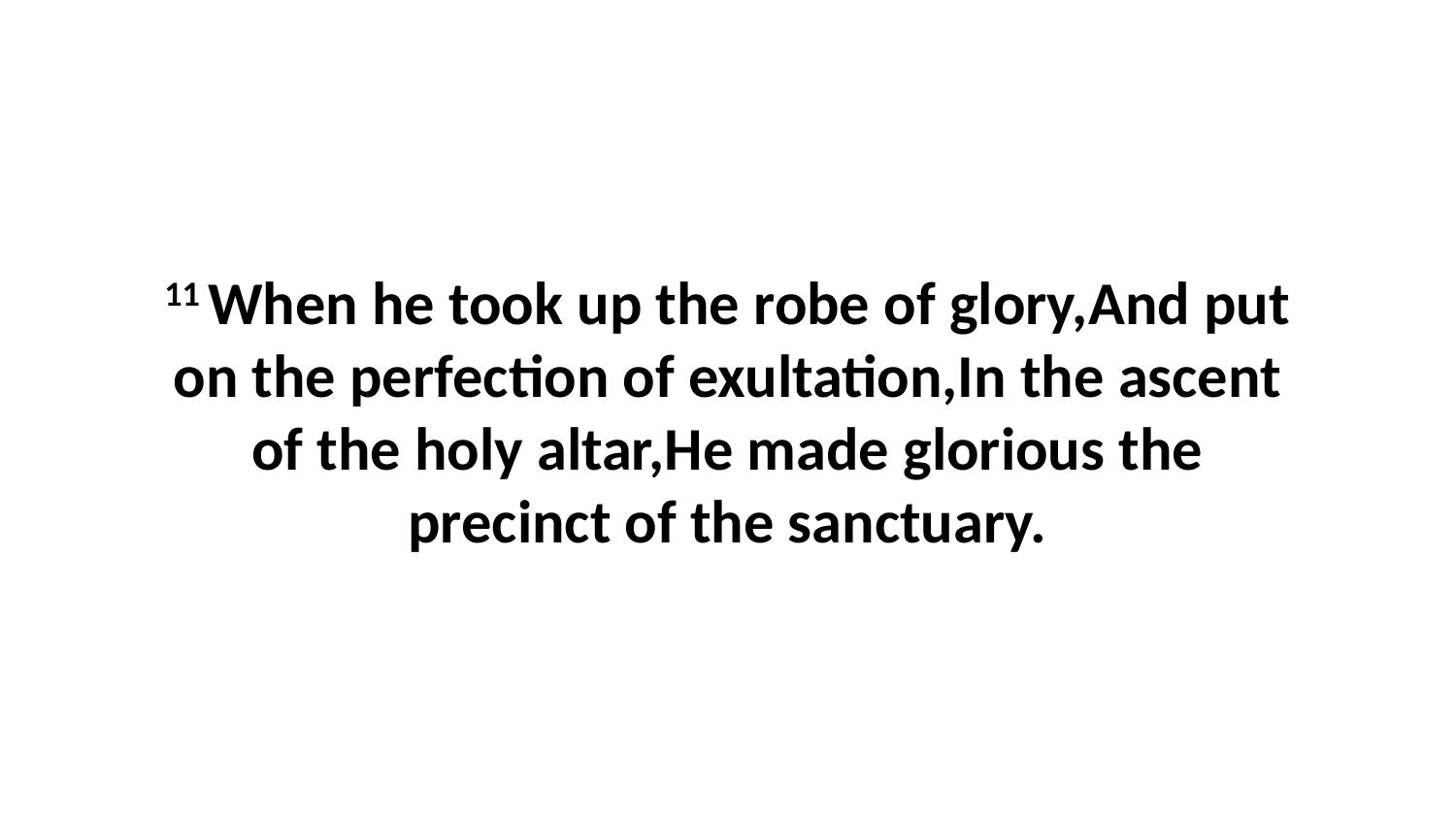

11 When he took up the robe of glory,And put on the perfection of exultation,In the ascent of the holy altar,He made glorious the precinct of the sanctuary.